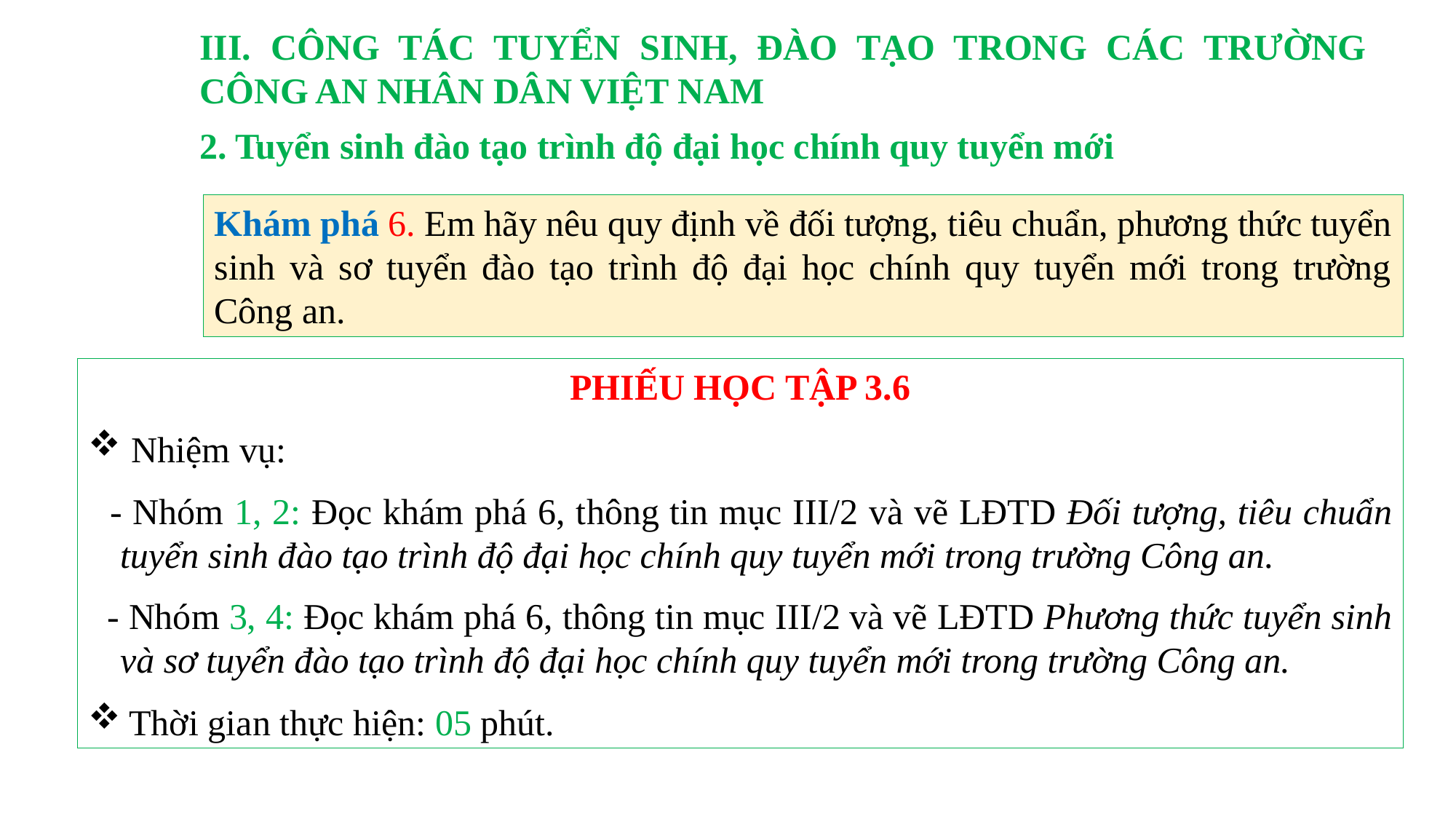

III. CÔNG TÁC TUYỂN SINH, ĐÀO TẠO TRONG CÁC TRƯỜNG CÔNG AN NHÂN DÂN VIỆT NAM
2. Tuyển sinh đào tạo trình độ đại học chính quy tuyển mới
Khám phá 6. Em hãy nêu quy định về đối tượng, tiêu chuẩn, phương thức tuyển sinh và sơ tuyển đào tạo trình độ đại học chính quy tuyển mới trong trường Công an.
PHIẾU HỌC TẬP 3.6
 Nhiệm vụ:
  - Nhóm 1, 2: Đọc khám phá 6, thông tin mục III/2 và vẽ LĐTD Đối tượng, tiêu chuẩn tuyển sinh đào tạo trình độ đại học chính quy tuyển mới trong trường Công an.
  - Nhóm 3, 4: Đọc khám phá 6, thông tin mục III/2 và vẽ LĐTD Phương thức tuyển sinh và sơ tuyển đào tạo trình độ đại học chính quy tuyển mới trong trường Công an.
Thời gian thực hiện: 05 phút.